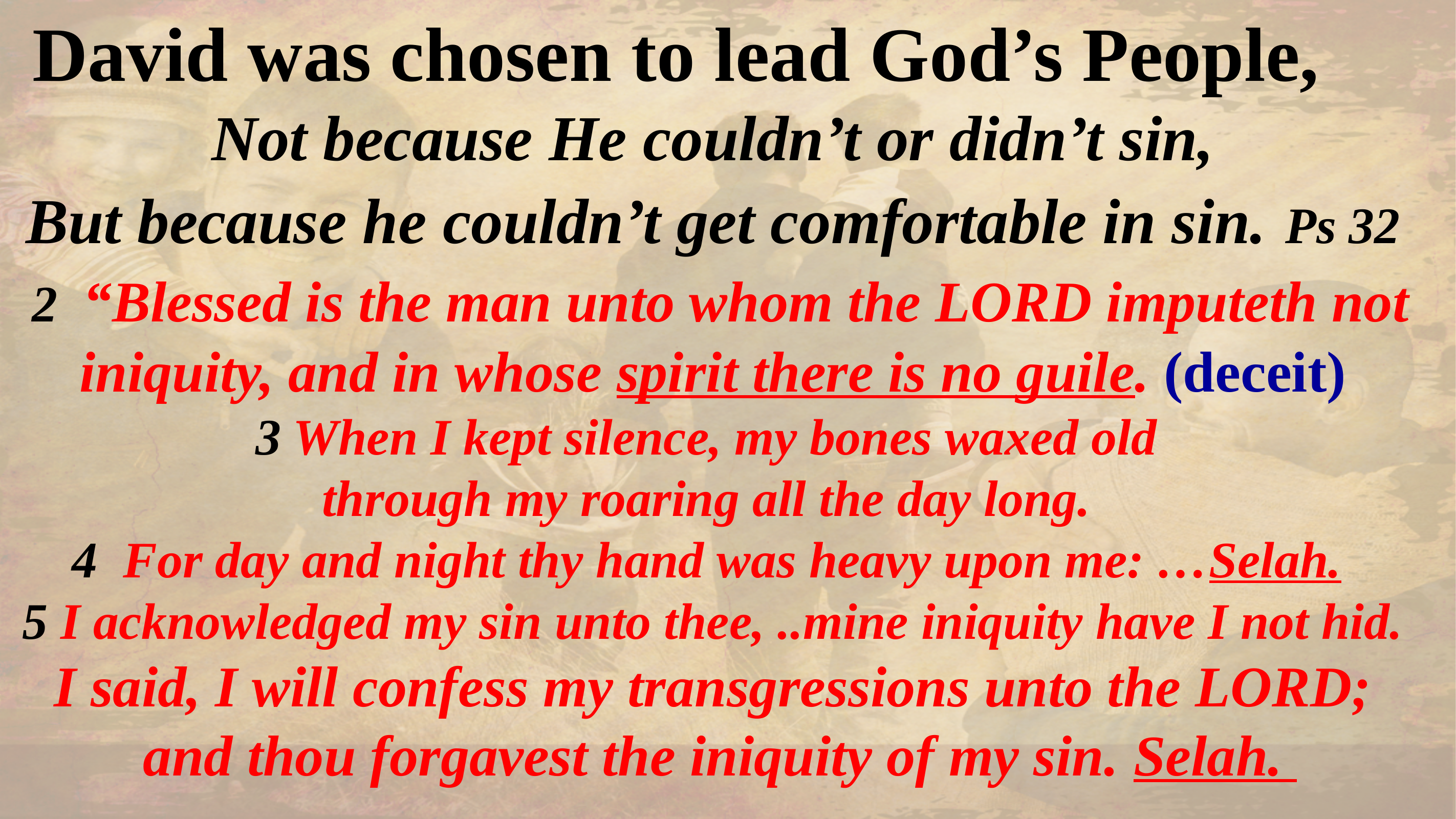

David was chosen to lead God’s People,
Not because He couldn’t or didn’t sin,
But because he couldn’t get comfortable in sin. Ps 32
 2  “Blessed is the man unto whom the LORD imputeth not iniquity, and in whose spirit there is no guile. (deceit)
3 When I kept silence, my bones waxed old
through my roaring all the day long.
4  For day and night thy hand was heavy upon me: …Selah.
5 I acknowledged my sin unto thee, ..mine iniquity have I not hid. I said, I will confess my transgressions unto the LORD;
 and thou forgavest the iniquity of my sin. Selah.

#